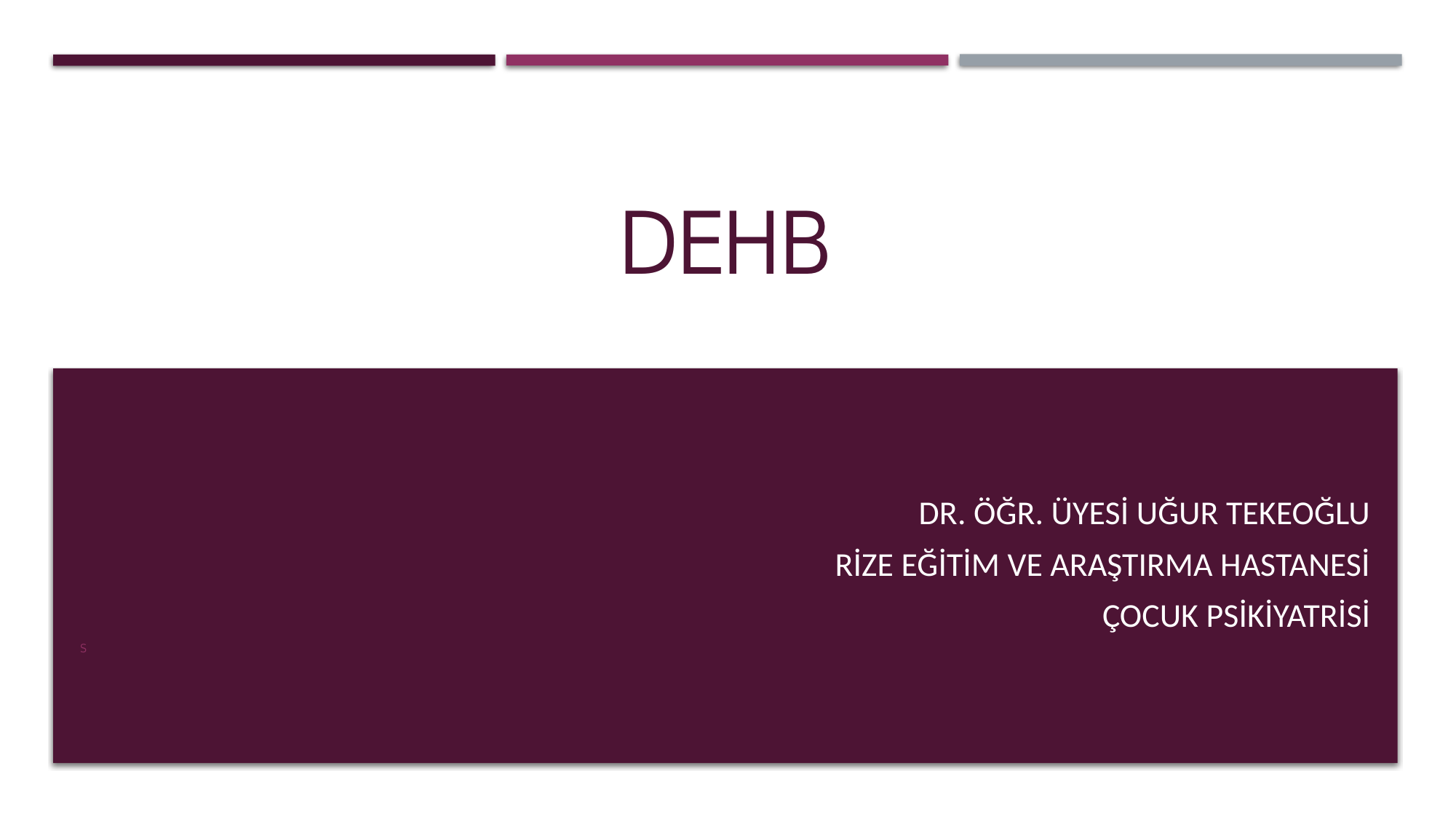

# dehb
Dr. Öğr. Üyesi Uğur Tekeoğlu
	Rize Eğitim ve Araştırma Hastanesi
Çocuk Psikiyatrisi
S